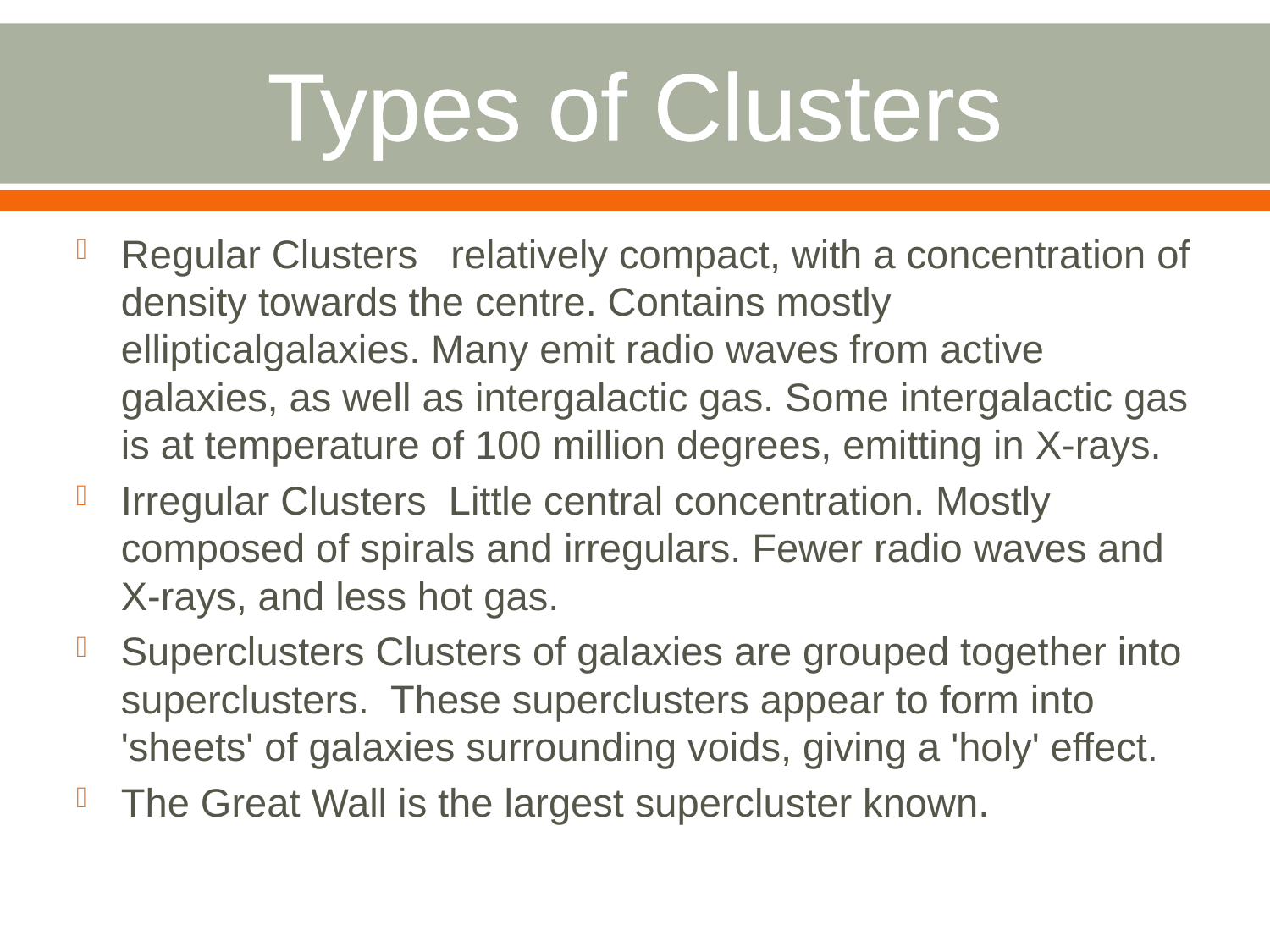

# Types of Clusters
Regular Clusters   relatively compact, with a concentration of density towards the centre. Contains mostly ellipticalgalaxies. Many emit radio waves from active galaxies, as well as intergalactic gas. Some intergalactic gas is at temperature of 100 million degrees, emitting in X-rays.
Irregular Clusters  Little central concentration. Mostly composed of spirals and irregulars. Fewer radio waves and X-rays, and less hot gas.
Superclusters Clusters of galaxies are grouped together into superclusters.  These superclusters appear to form into 'sheets' of galaxies surrounding voids, giving a 'holy' effect.
The Great Wall is the largest supercluster known.